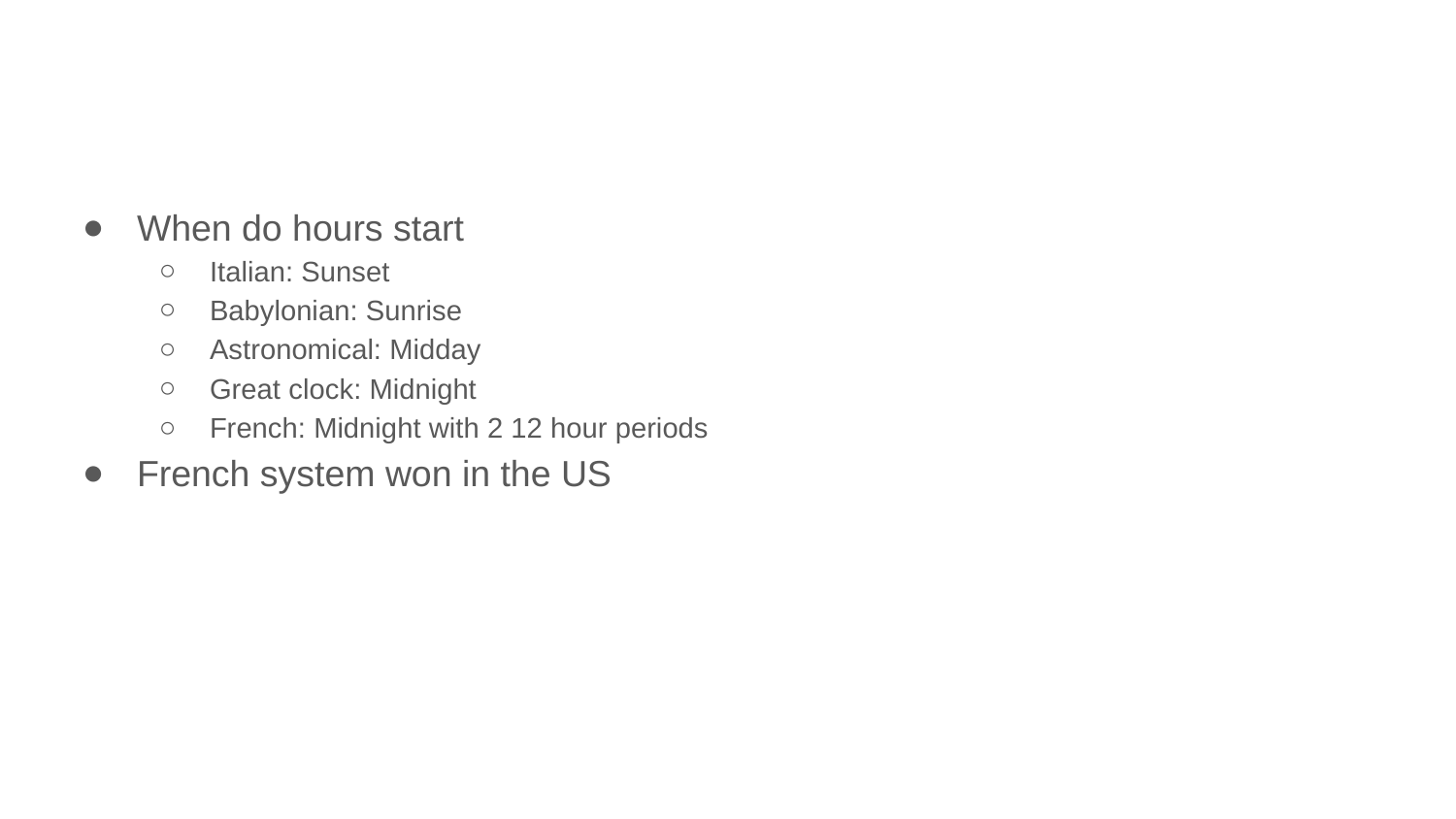

#
When do hours start
Italian: Sunset
Babylonian: Sunrise
Astronomical: Midday
Great clock: Midnight
French: Midnight with 2 12 hour periods
French system won in the US